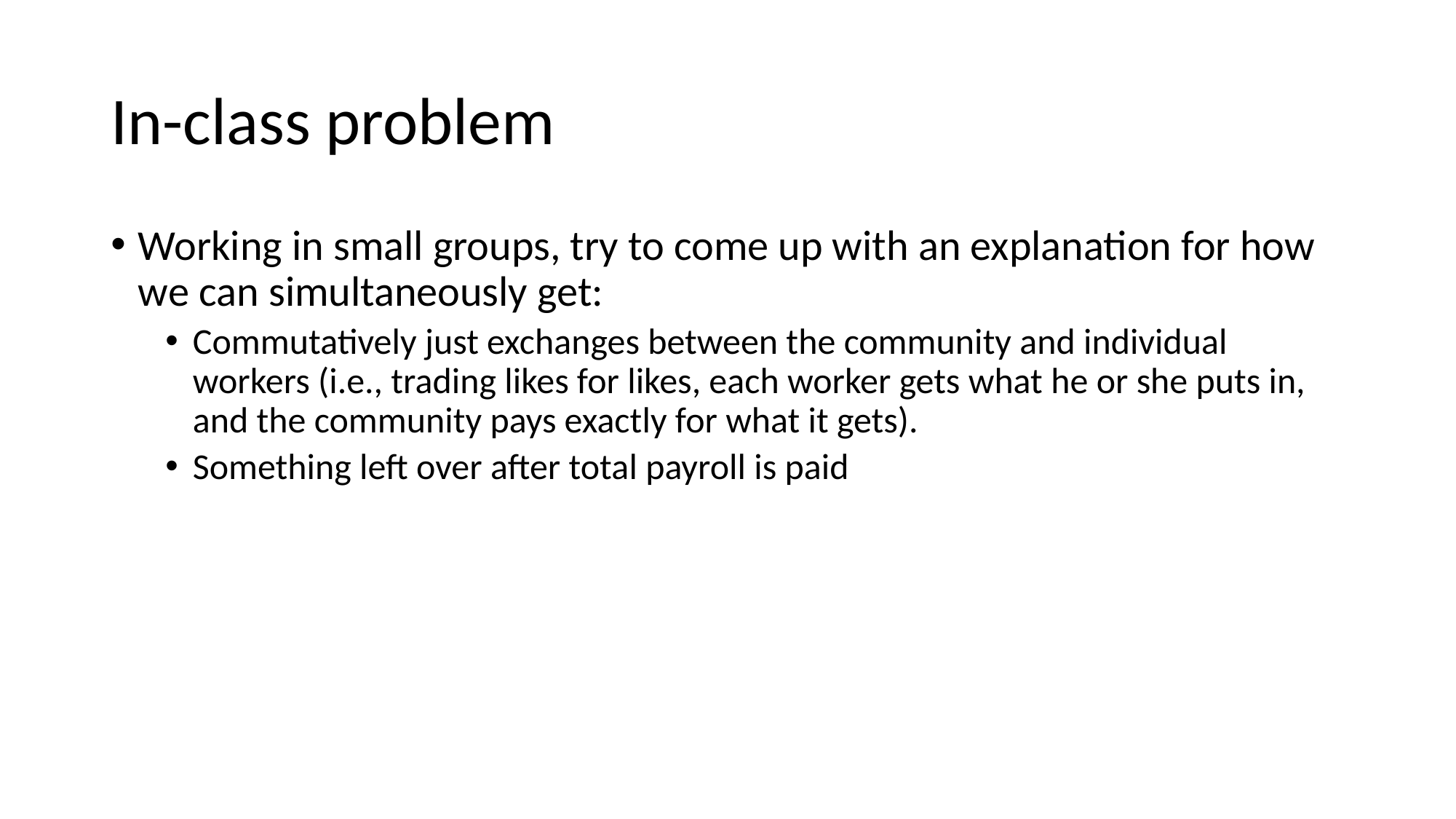

# In-class problem
Working in small groups, try to come up with an explanation for how we can simultaneously get:
Commutatively just exchanges between the community and individual workers (i.e., trading likes for likes, each worker gets what he or she puts in, and the community pays exactly for what it gets).
Something left over after total payroll is paid